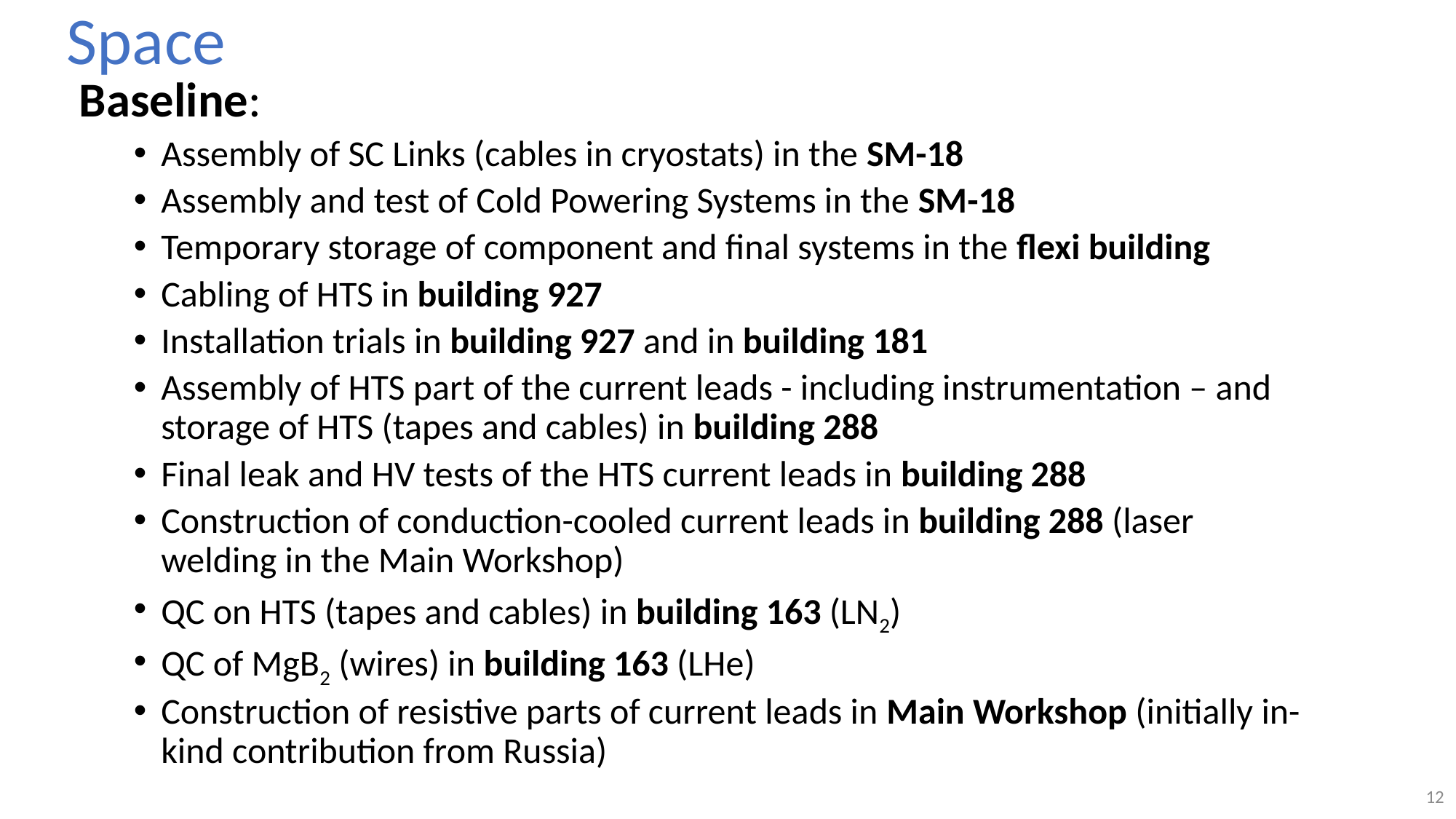

# Space
Baseline:
Assembly of SC Links (cables in cryostats) in the SM-18
Assembly and test of Cold Powering Systems in the SM-18
Temporary storage of component and final systems in the flexi building
Cabling of HTS in building 927
Installation trials in building 927 and in building 181
Assembly of HTS part of the current leads - including instrumentation – and storage of HTS (tapes and cables) in building 288
Final leak and HV tests of the HTS current leads in building 288
Construction of conduction-cooled current leads in building 288 (laser welding in the Main Workshop)
QC on HTS (tapes and cables) in building 163 (LN2)
QC of MgB2 (wires) in building 163 (LHe)
Construction of resistive parts of current leads in Main Workshop (initially in-kind contribution from Russia)

12